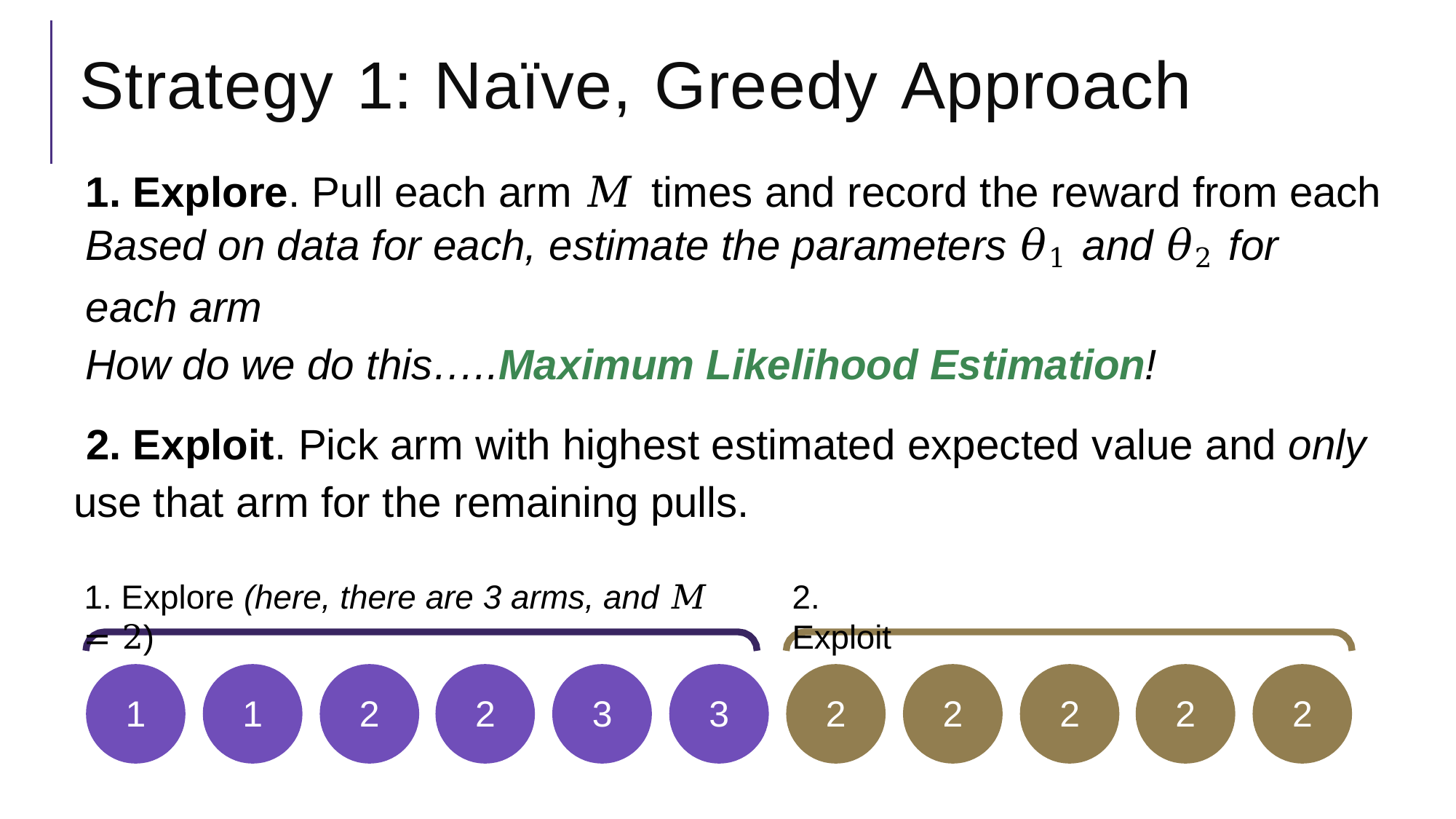

# Strategy 1: Naïve, Greedy Approach
1. Explore. Pull each arm 𝑀 times and record the reward from each Based on data for each, estimate the parameters 𝜃1 and 𝜃2 for each arm
How do we do this…..Maximum Likelihood Estimation!
 2. Exploit. Pick arm with highest estimated expected value and only use that arm for the remaining pulls.
1. Explore (here, there are 3 arms, and 𝑀 = 2)
2. Exploit

1
1
2
2
3
3
2
2
2
2
2